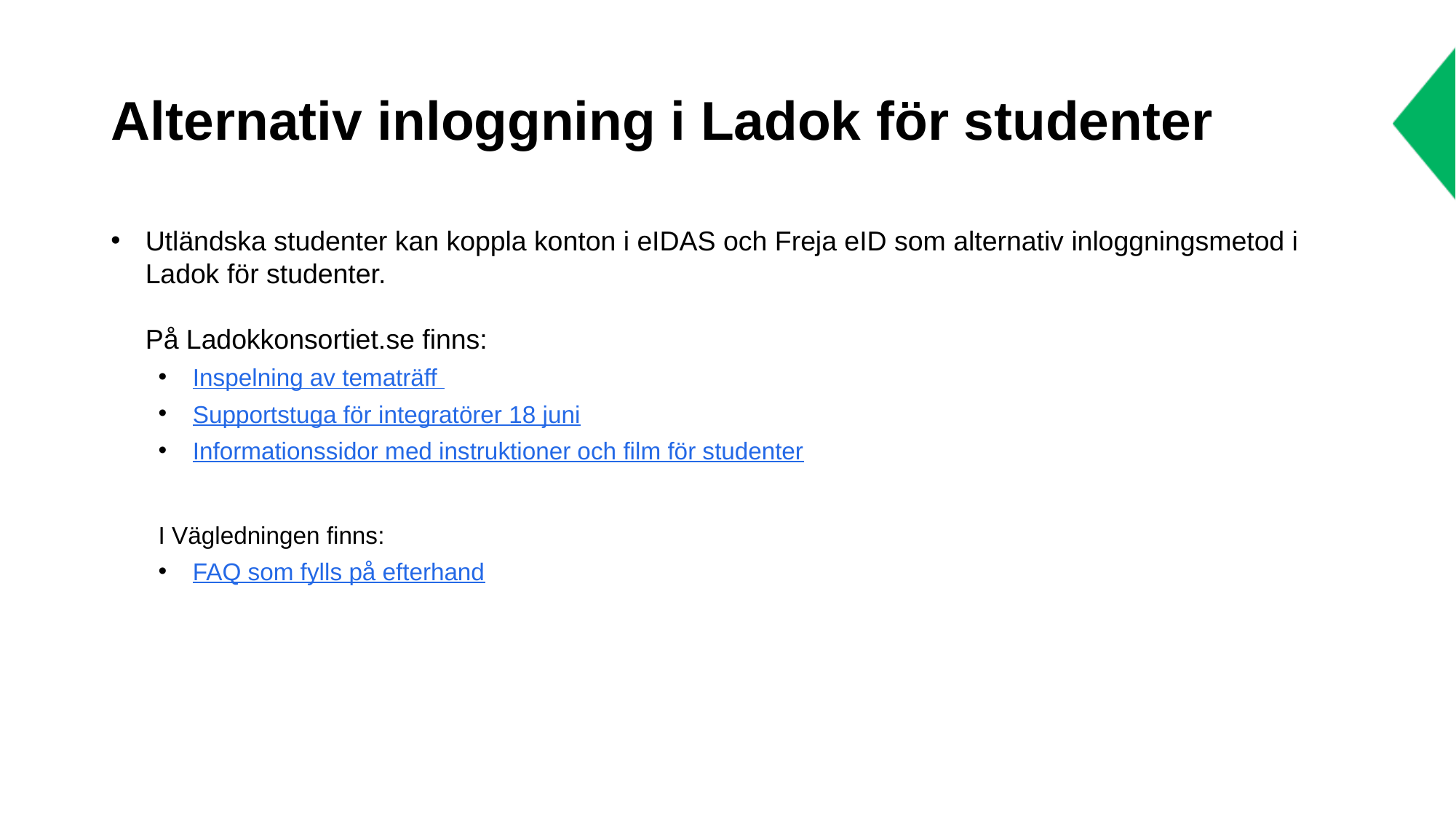

# Alternativ inloggning i Ladok för studenter
Utländska studenter kan koppla konton i eIDAS och Freja eID som alternativ inloggningsmetod i Ladok för studenter.
På Ladokkonsortiet.se finns:
Inspelning av tematräff
Supportstuga för integratörer 18 juni
Informationssidor med instruktioner och film för studenter

I Vägledningen finns:
FAQ som fylls på efterhand